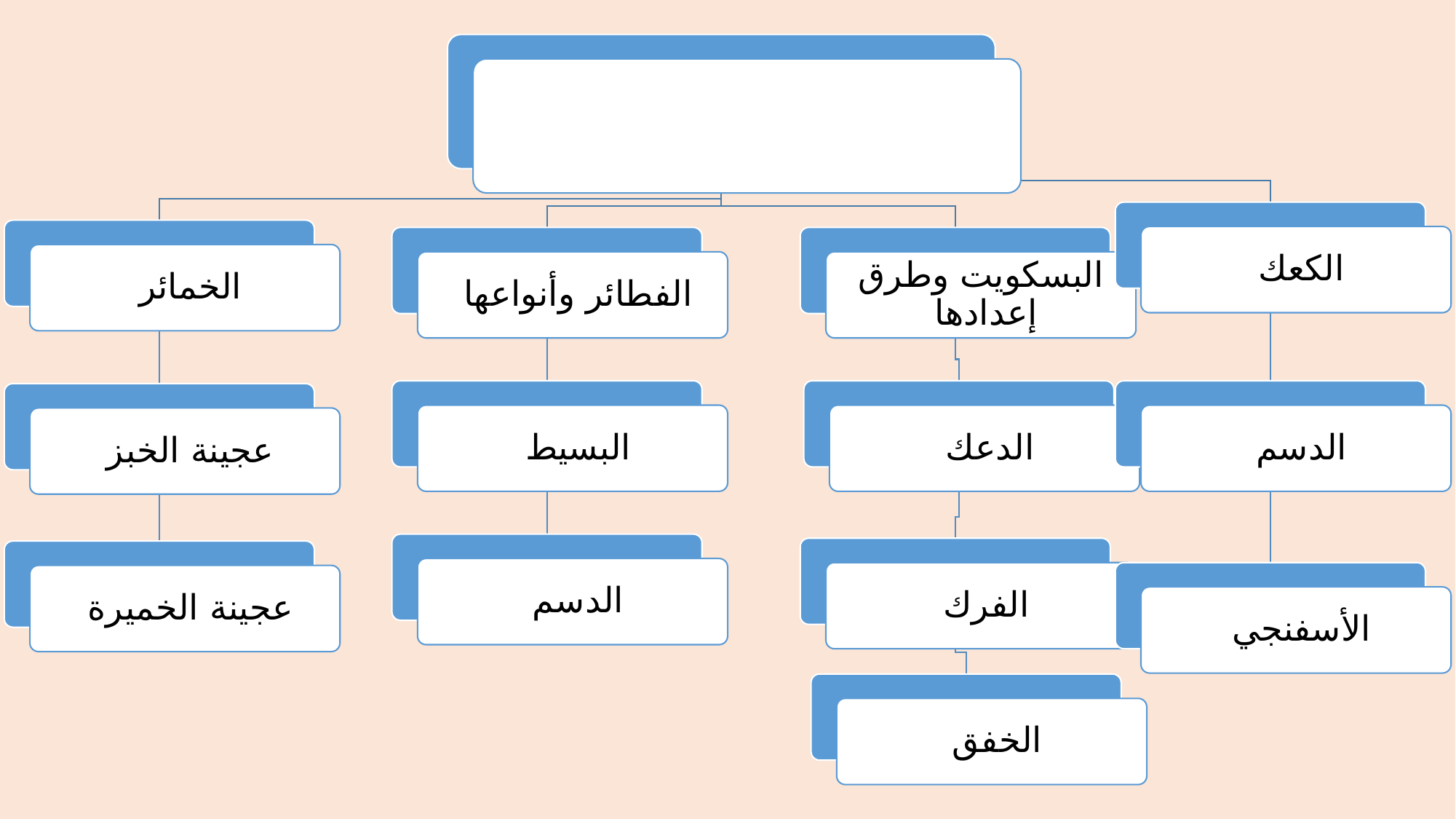

الكعك

الخمائر

الفطائر وأنواعها

البسكويت وطرق إعدادها

البسيط

الدعك

الدسم

عجينة الخبز

الدسم

الفرك

عجينة الخميرة

الأسفنجي

الخفق